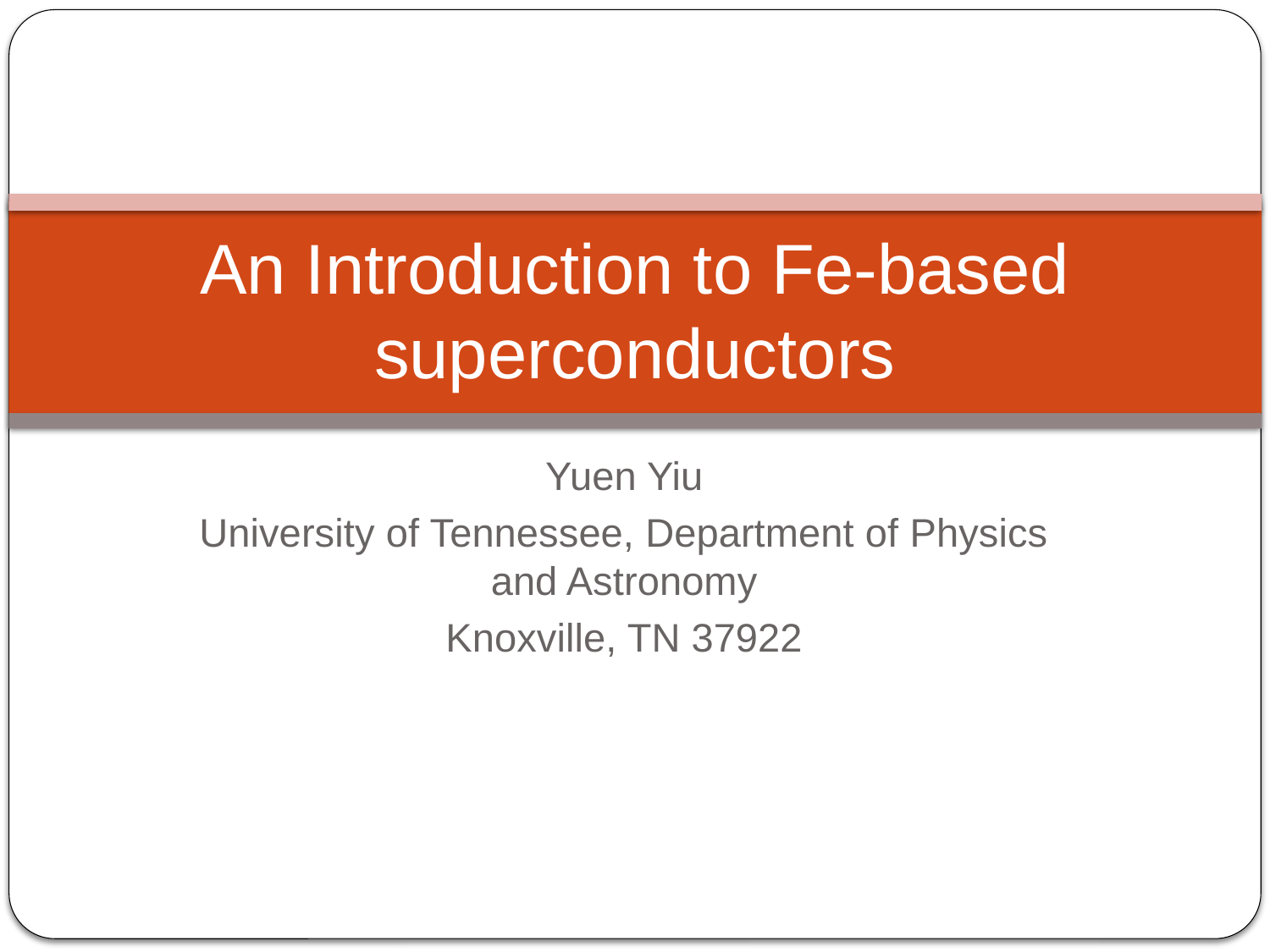

# An Introduction to Fe-based superconductors
Yuen Yiu
University of Tennessee, Department of Physics and Astronomy
Knoxville, TN 37922